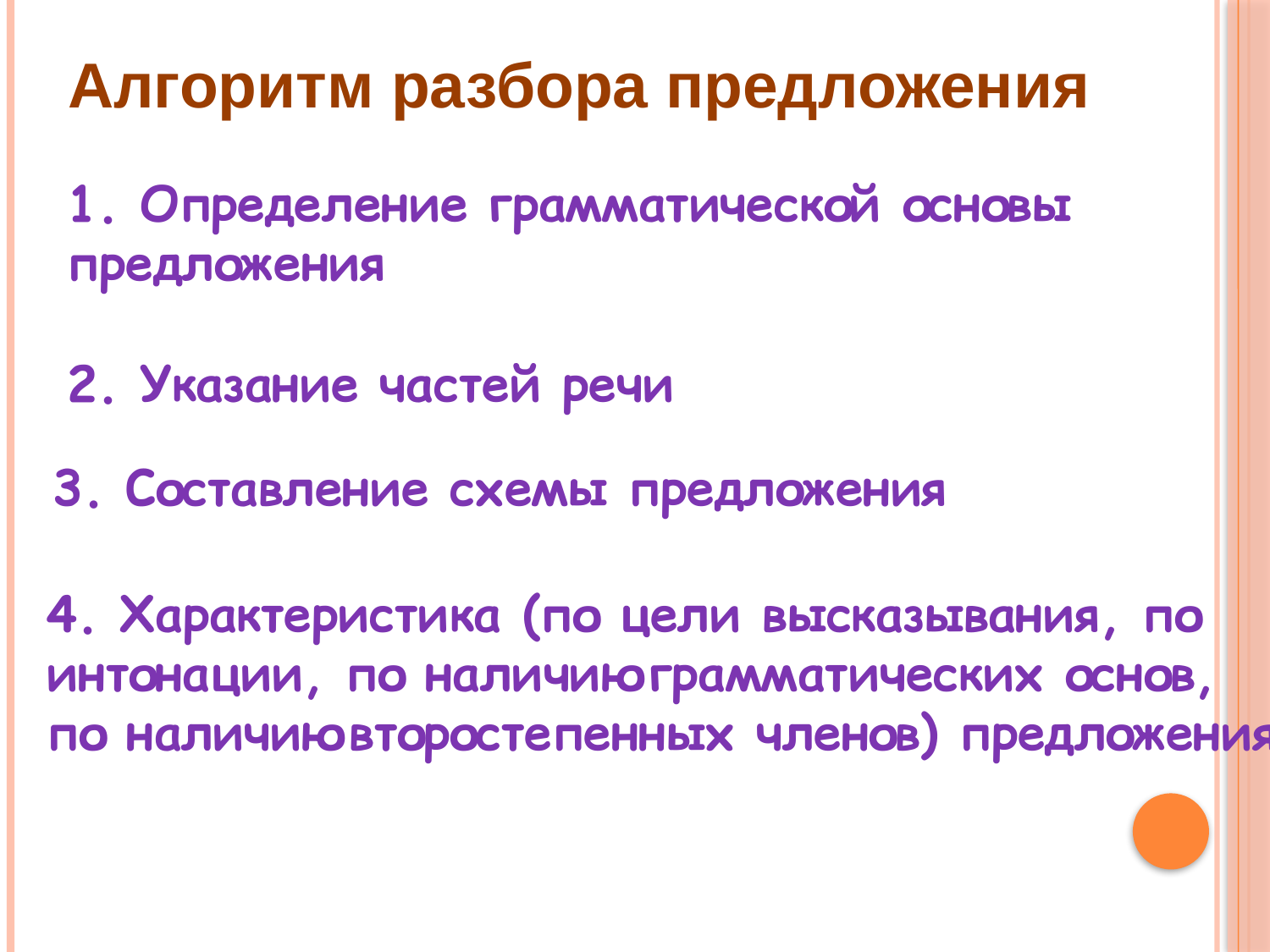

Алгоритм разбора предложения
1. Определение грамматической основы предложения
2. Указание частей речи
3. Составление схемы предложения
4. Характеристика (по цели высказывания, по интонации, по наличию грамматических основ, по наличию второстепенных членов) предложения